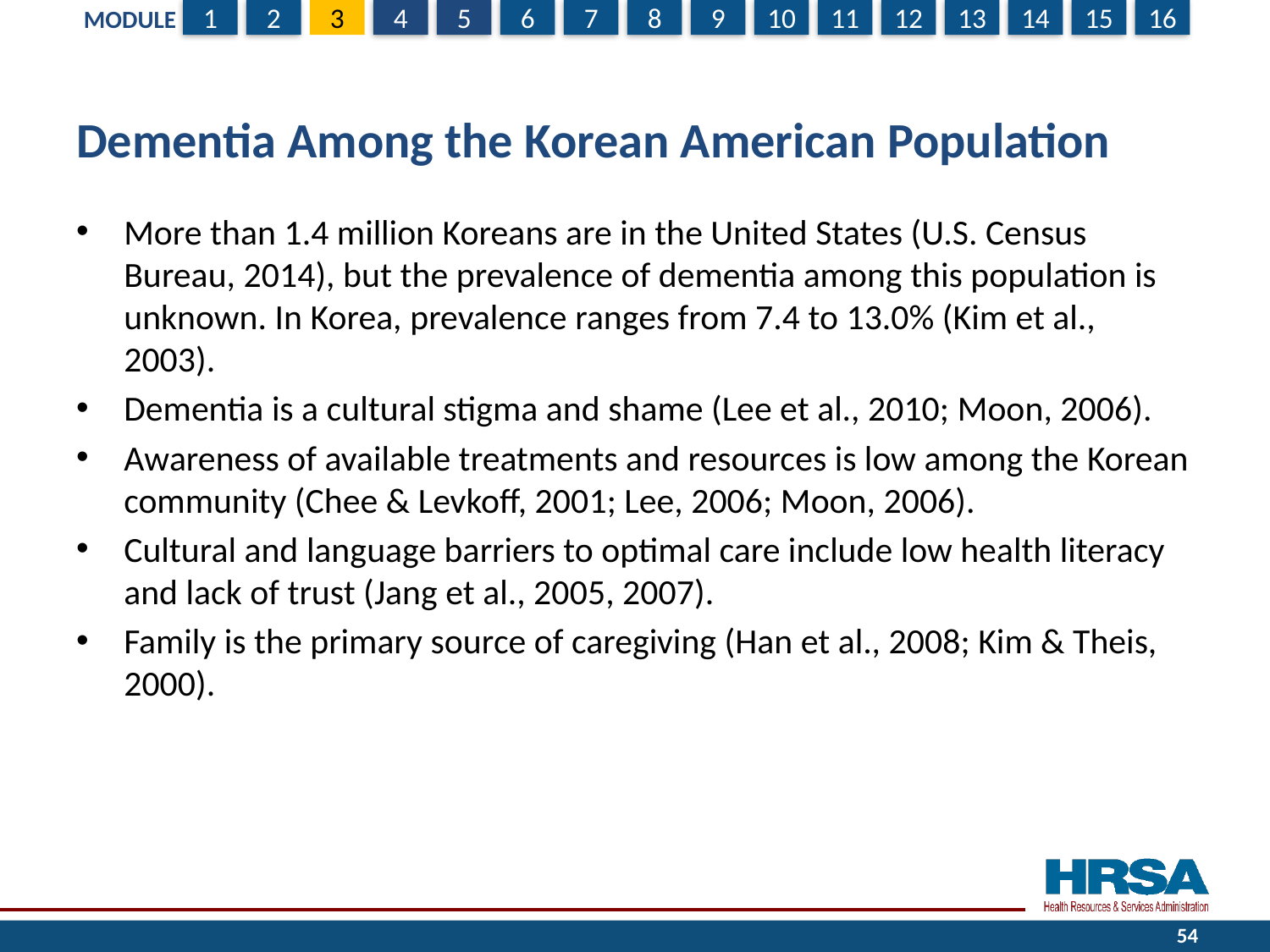

# Dementia Among the Korean American Population
More than 1.4 million Koreans are in the United States (U.S. Census Bureau, 2014), but the prevalence of dementia among this population is unknown. In Korea, prevalence ranges from 7.4 to 13.0% (Kim et al., 2003).
Dementia is a cultural stigma and shame (Lee et al., 2010; Moon, 2006).
Awareness of available treatments and resources is low among the Korean community (Chee & Levkoff, 2001; Lee, 2006; Moon, 2006).
Cultural and language barriers to optimal care include low health literacy and lack of trust (Jang et al., 2005, 2007).
Family is the primary source of caregiving (Han et al., 2008; Kim & Theis, 2000).